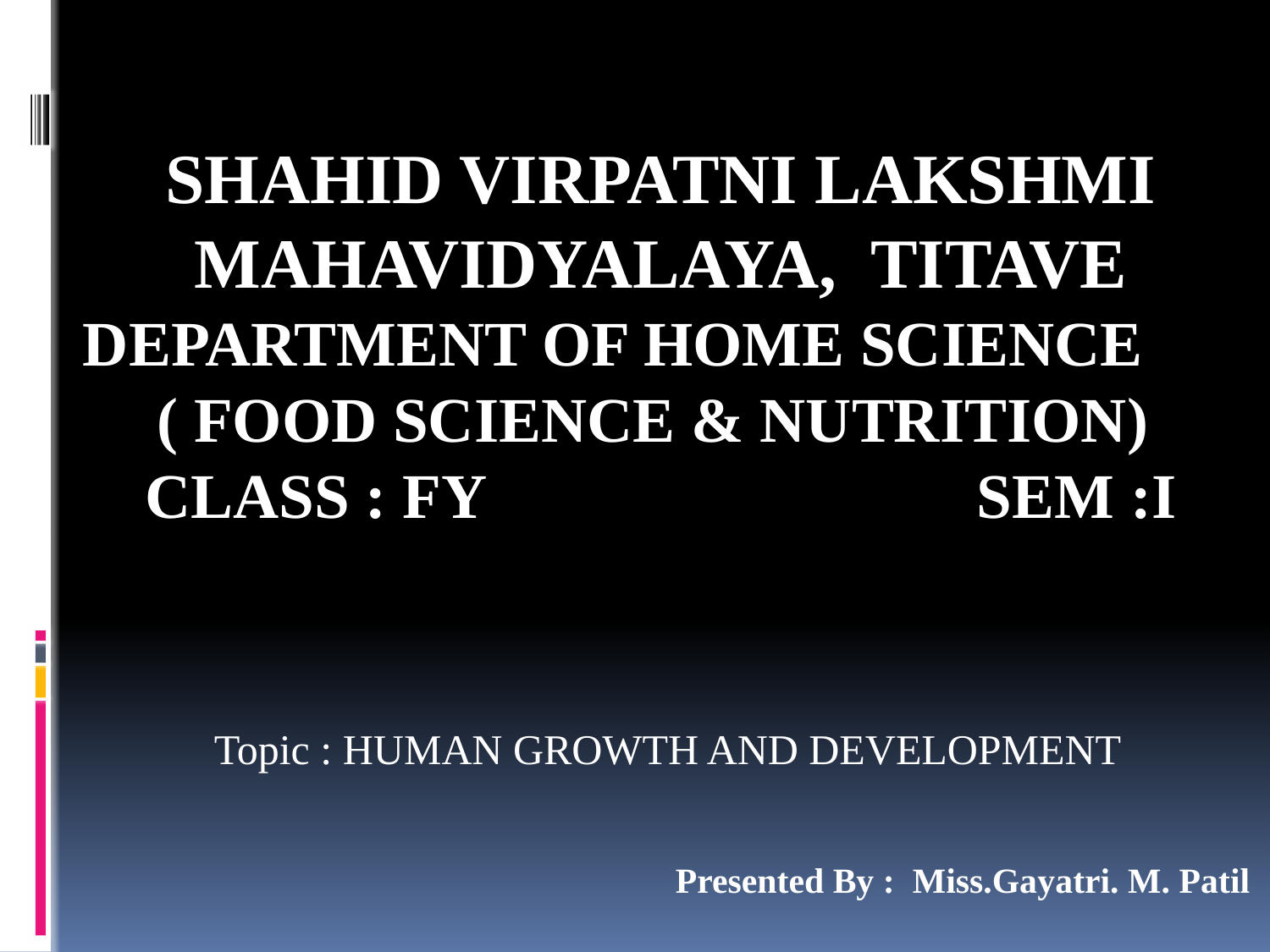

# Shahid Virpatni Lakshmi Mahavidyalaya,  Titave Department of Home Science       ( Food Science & Nutrition) Class : FY                               Sem :I
 Topic : HUMAN GROWTH AND DEVELOPMENT

                                                     Presented By :  Miss.Gayatri. M. Patil